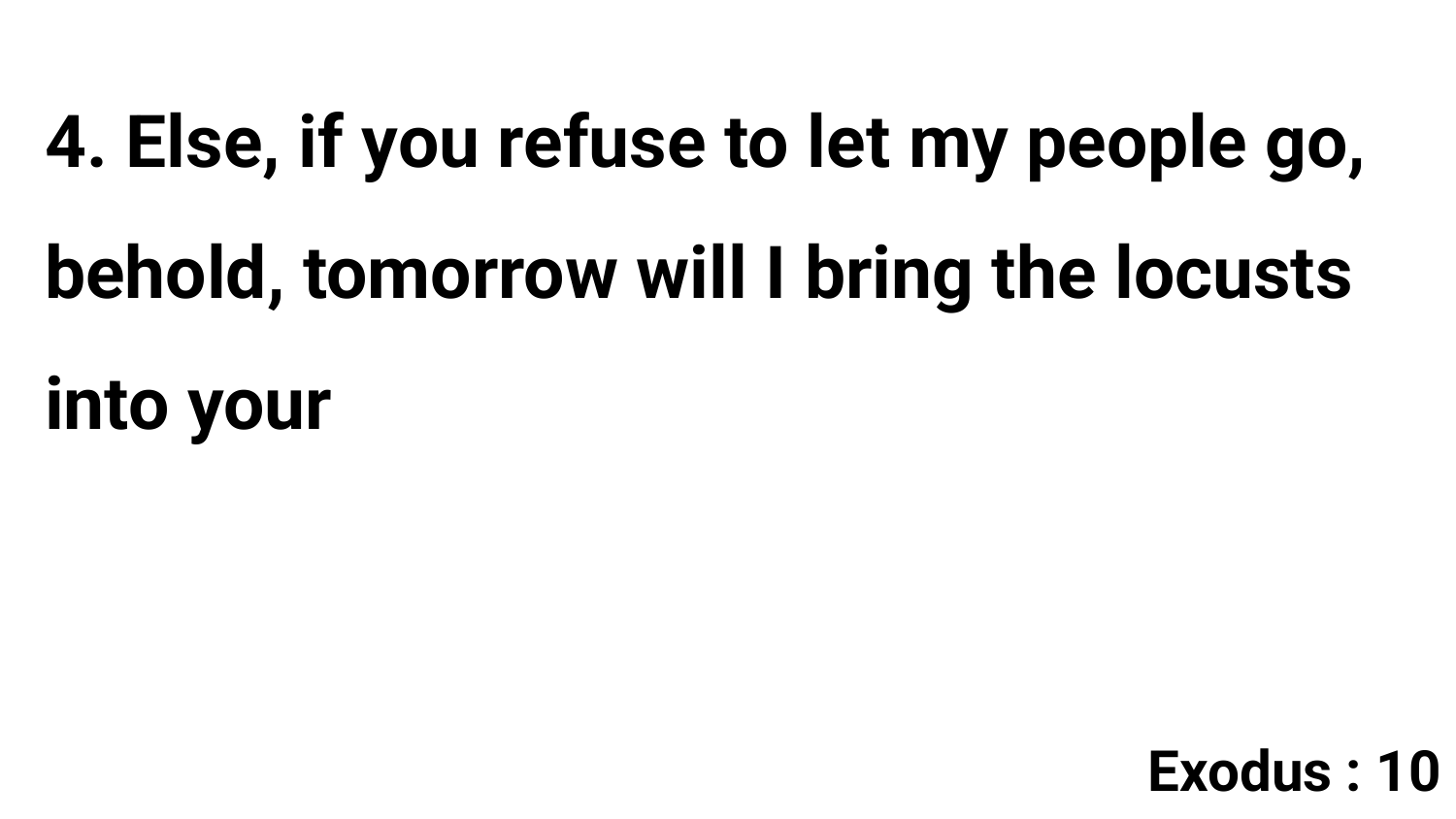

4. Else, if you refuse to let my people go, behold, tomorrow will I bring the locusts into your
Exodus : 10